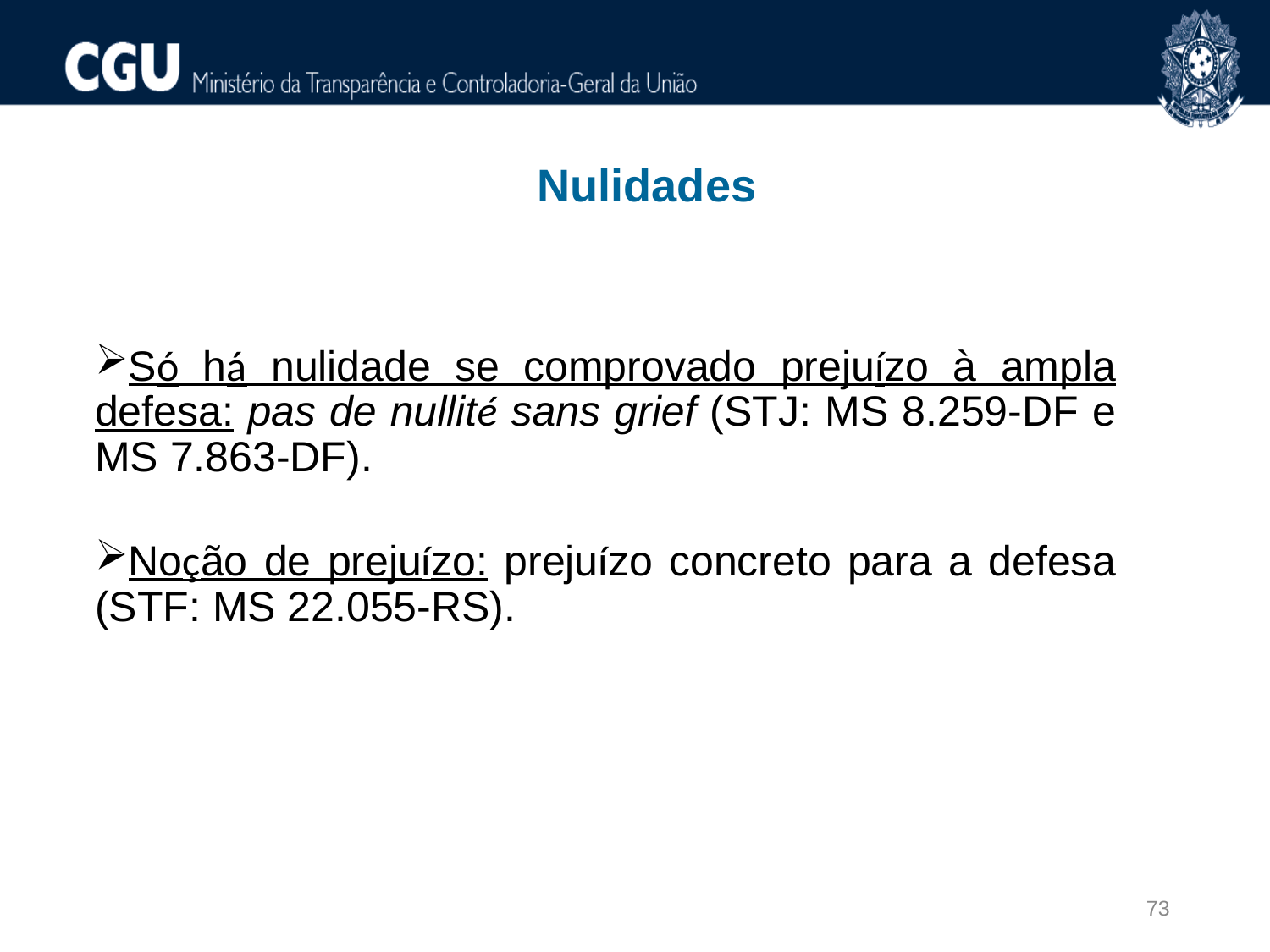

Nulidades

Só há nulidade se comprovado prejuízo à ampla defesa: pas de nullité sans grief (STJ: MS 8.259-DF e MS 7.863-DF).

Noção de prejuízo: prejuízo concreto para a defesa (STF: MS 22.055-RS).

73
73